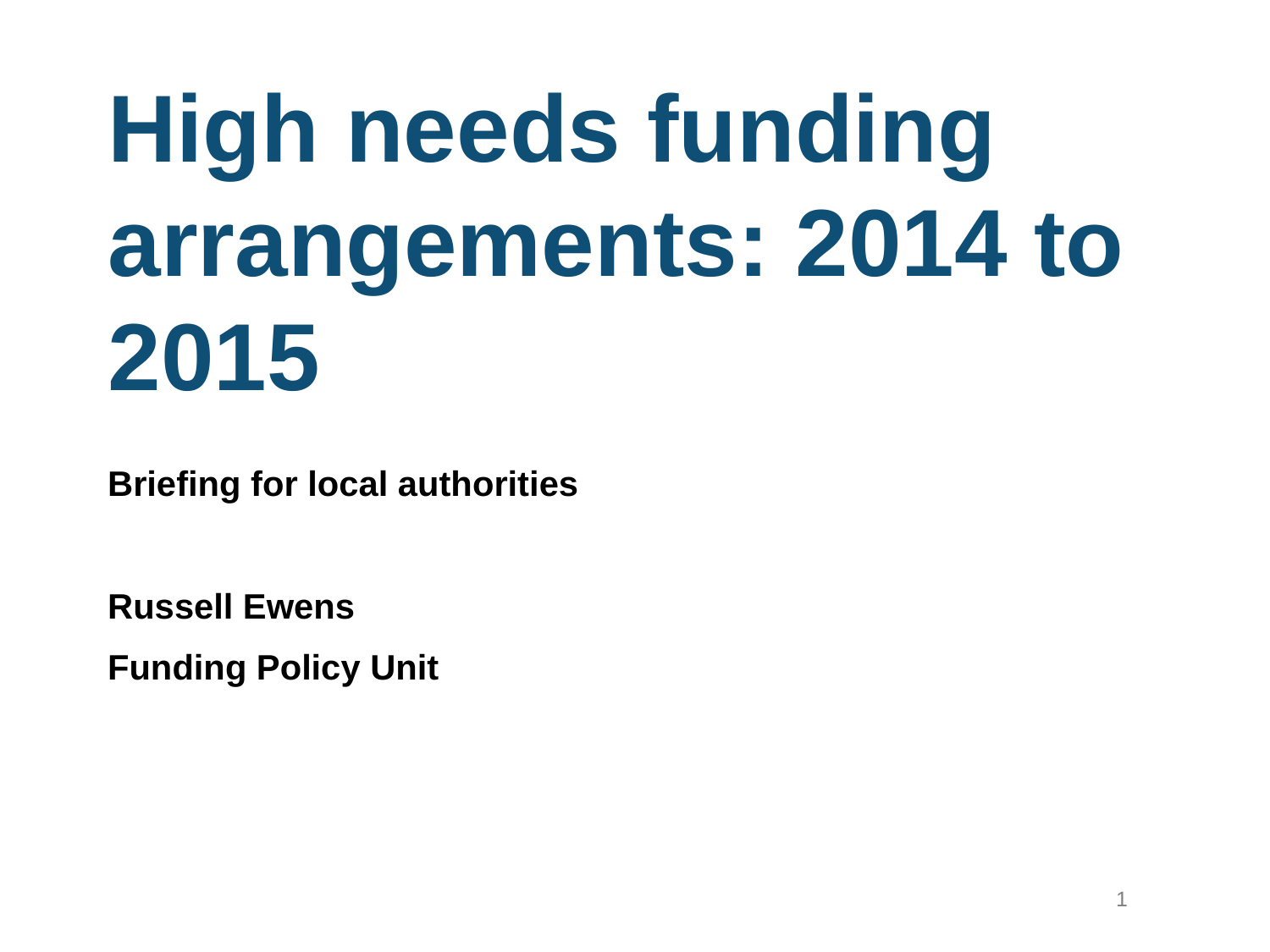

# High needs funding arrangements: 2014 to 2015
Briefing for local authorities

Russell Ewens
Funding Policy Unit

1